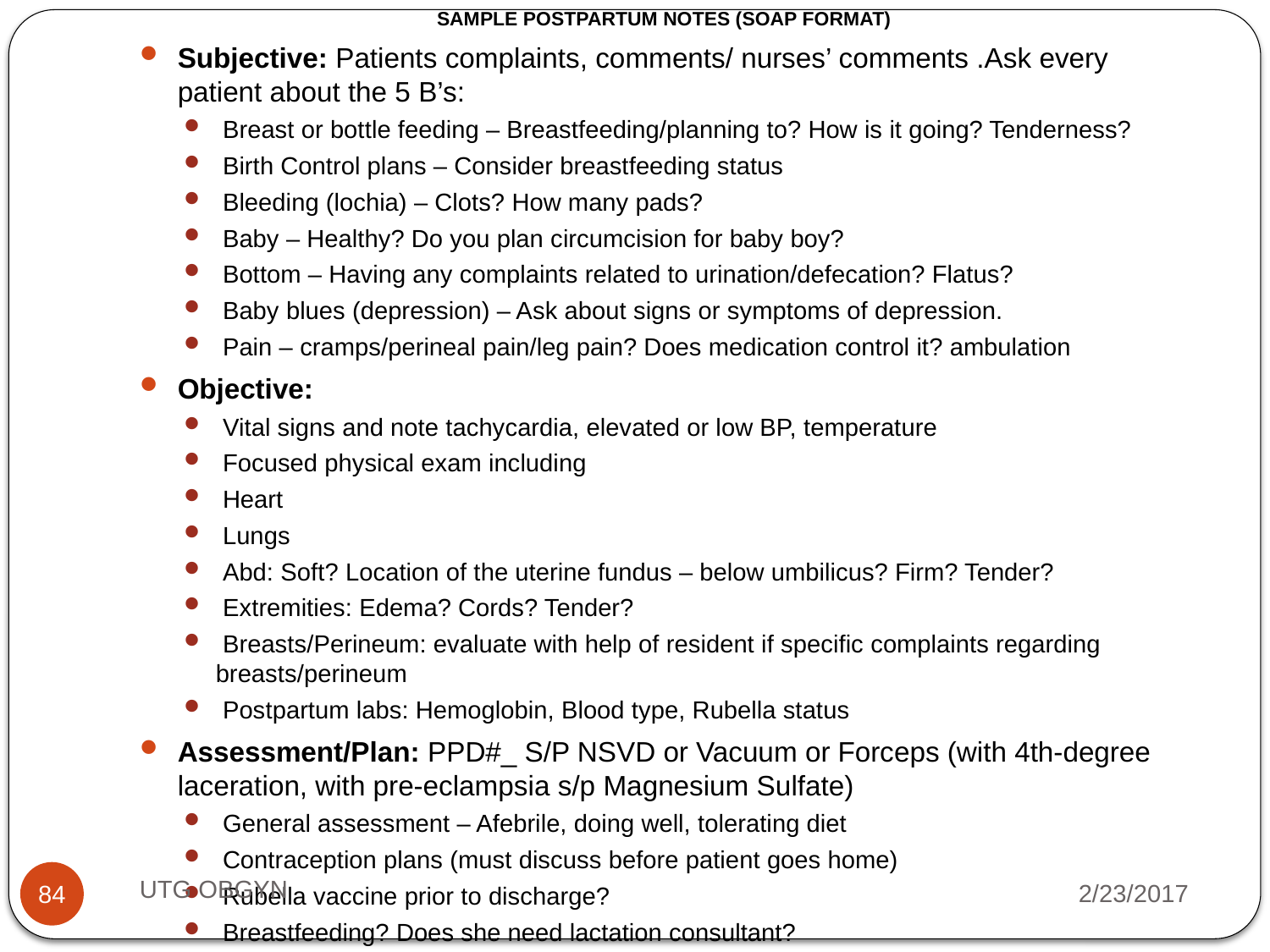

SAMPLE POSTPARTUM NOTES (SOAP FORMAT)
Subjective: Patients complaints, comments/ nurses’ comments .Ask every patient about the 5 B’s:
 Breast or bottle feeding – Breastfeeding/planning to? How is it going? Tenderness?
 Birth Control plans – Consider breastfeeding status
 Bleeding (lochia) – Clots? How many pads?
 Baby – Healthy? Do you plan circumcision for baby boy?
 Bottom – Having any complaints related to urination/defecation? Flatus?
 Baby blues (depression) – Ask about signs or symptoms of depression.
 Pain – cramps/perineal pain/leg pain? Does medication control it? ambulation
Objective:
 Vital signs and note tachycardia, elevated or low BP, temperature
 Focused physical exam including
 Heart
 Lungs
 Abd: Soft? Location of the uterine fundus – below umbilicus? Firm? Tender?
 Extremities: Edema? Cords? Tender?
 Breasts/Perineum: evaluate with help of resident if specific complaints regarding breasts/perineum
 Postpartum labs: Hemoglobin, Blood type, Rubella status
Assessment/Plan: PPD#_ S/P NSVD or Vacuum or Forceps (with 4th-degree laceration, with pre-eclampsia s/p Magnesium Sulfate)
 General assessment – Afebrile, doing well, tolerating diet
 Contraception plans (must discuss before patient goes home)
 Rubella vaccine prior to discharge?
 Breastfeeding? Does she need lactation consultant?
 Rhogam, if Rh-negative and infant Rh-positive
 Discharge and follow-up plan
 Patients usually go home if uncomplicated 24-48 hours postpartum
 Follow-up appointment scheduled in 2-6 weeks postpartum
Your name and date/time

UTG OBGYN
2/23/2017
84